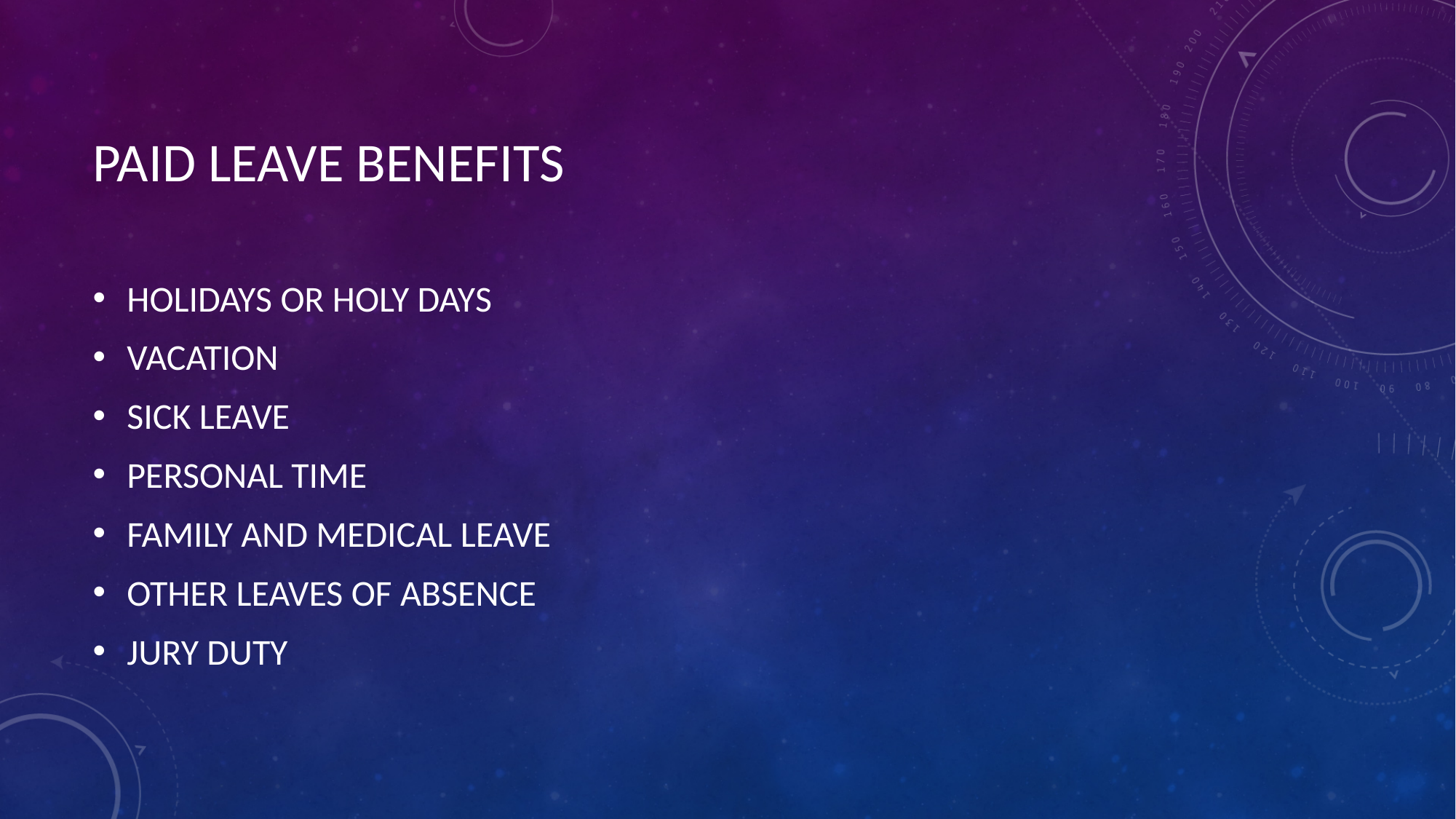

# PAID LEAVE BENEFITS
HOLIDAYS OR HOLY DAYS
VACATION
SICK LEAVE
PERSONAL TIME
FAMILY AND MEDICAL LEAVE
OTHER LEAVES OF ABSENCE
JURY DUTY